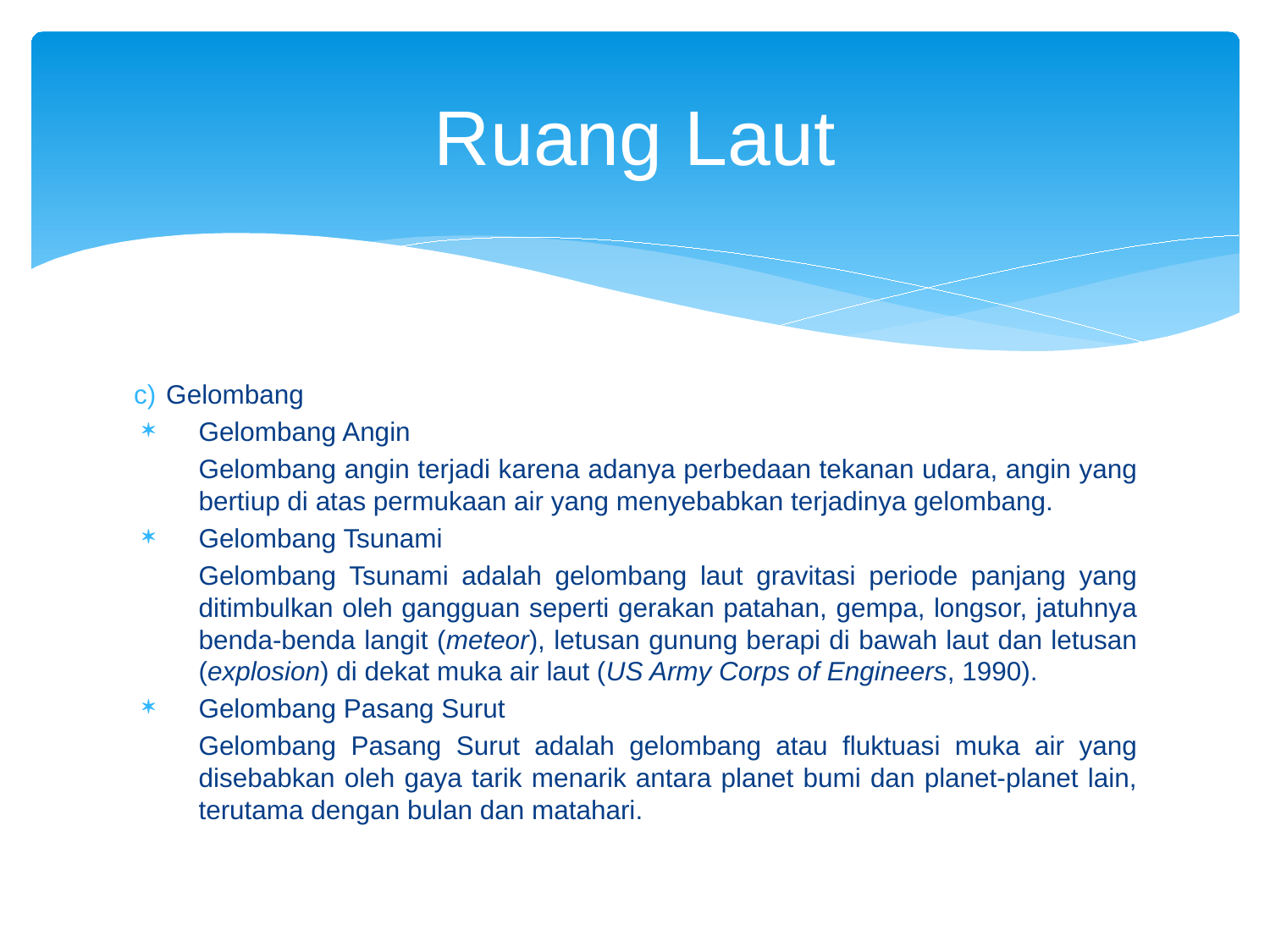

# Ruang Laut
Gelombang
Gelombang Angin
Gelombang angin terjadi karena adanya perbedaan tekanan udara, angin yang bertiup di atas permukaan air yang menyebabkan terjadinya gelombang.
Gelombang Tsunami
Gelombang Tsunami adalah gelombang laut gravitasi periode panjang yang ditimbulkan oleh gangguan seperti gerakan patahan, gempa, longsor, jatuhnya benda-benda langit (meteor), letusan gunung berapi di bawah laut dan letusan (explosion) di dekat muka air laut (US Army Corps of Engineers, 1990).
Gelombang Pasang Surut
Gelombang Pasang Surut adalah gelombang atau fluktuasi muka air yang disebabkan oleh gaya tarik menarik antara planet bumi dan planet-planet lain, terutama dengan bulan dan matahari.